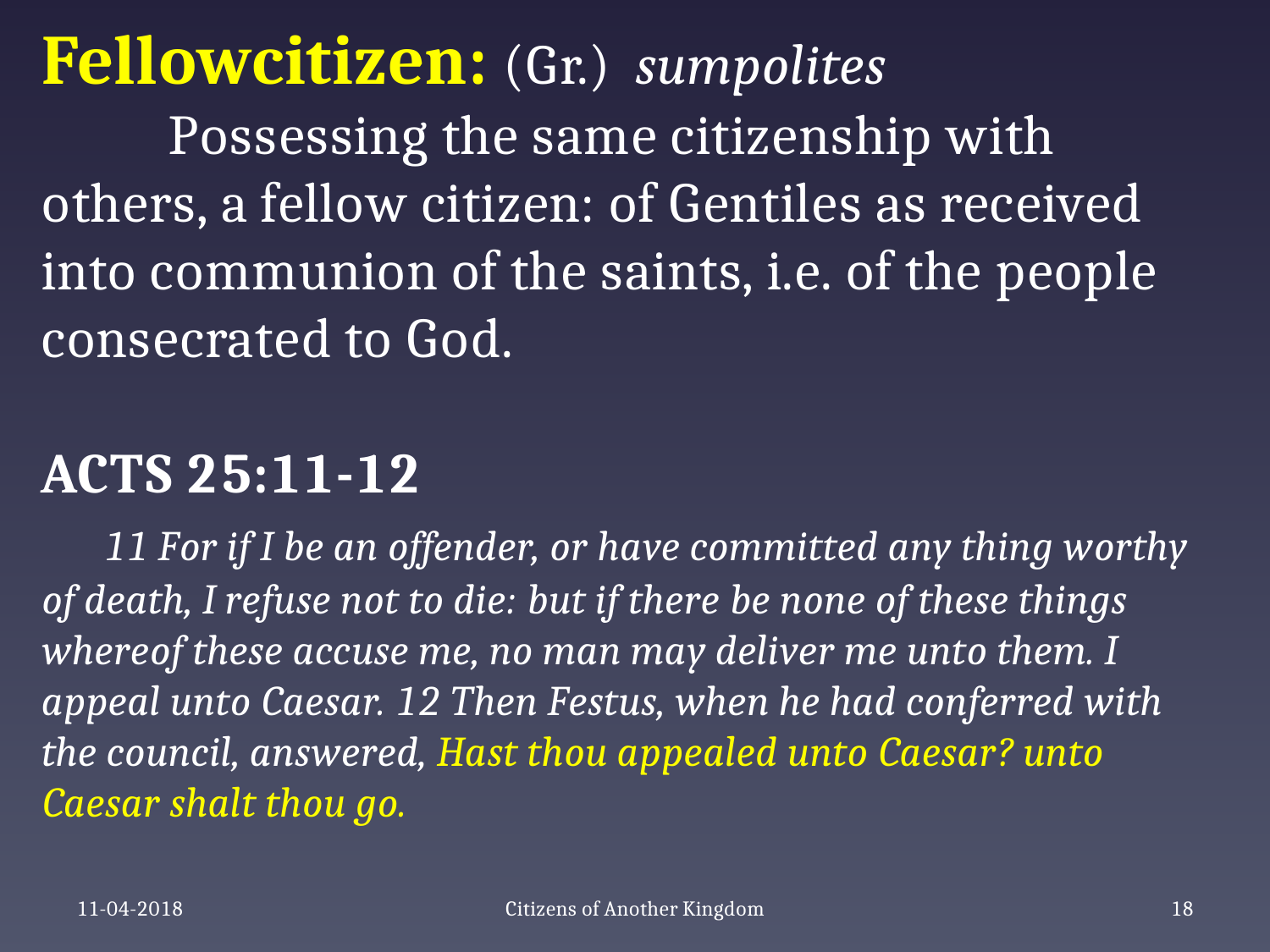

Fellowcitizen: (Gr.)  sumpolites
	Possessing the same citizenship with others, a fellow citizen: of Gentiles as received into communion of the saints, i.e. of the people consecrated to God.

ACTS 25:11-12
     11 For if I be an offender, or have committed any thing worthy of death, I refuse not to die: but if there be none of these things whereof these accuse me, no man may deliver me unto them. I appeal unto Caesar. 12 Then Festus, when he had conferred with the council, answered, Hast thou appealed unto Caesar? unto Caesar shalt thou go.

11-04-2018
Citizens of Another Kingdom
18